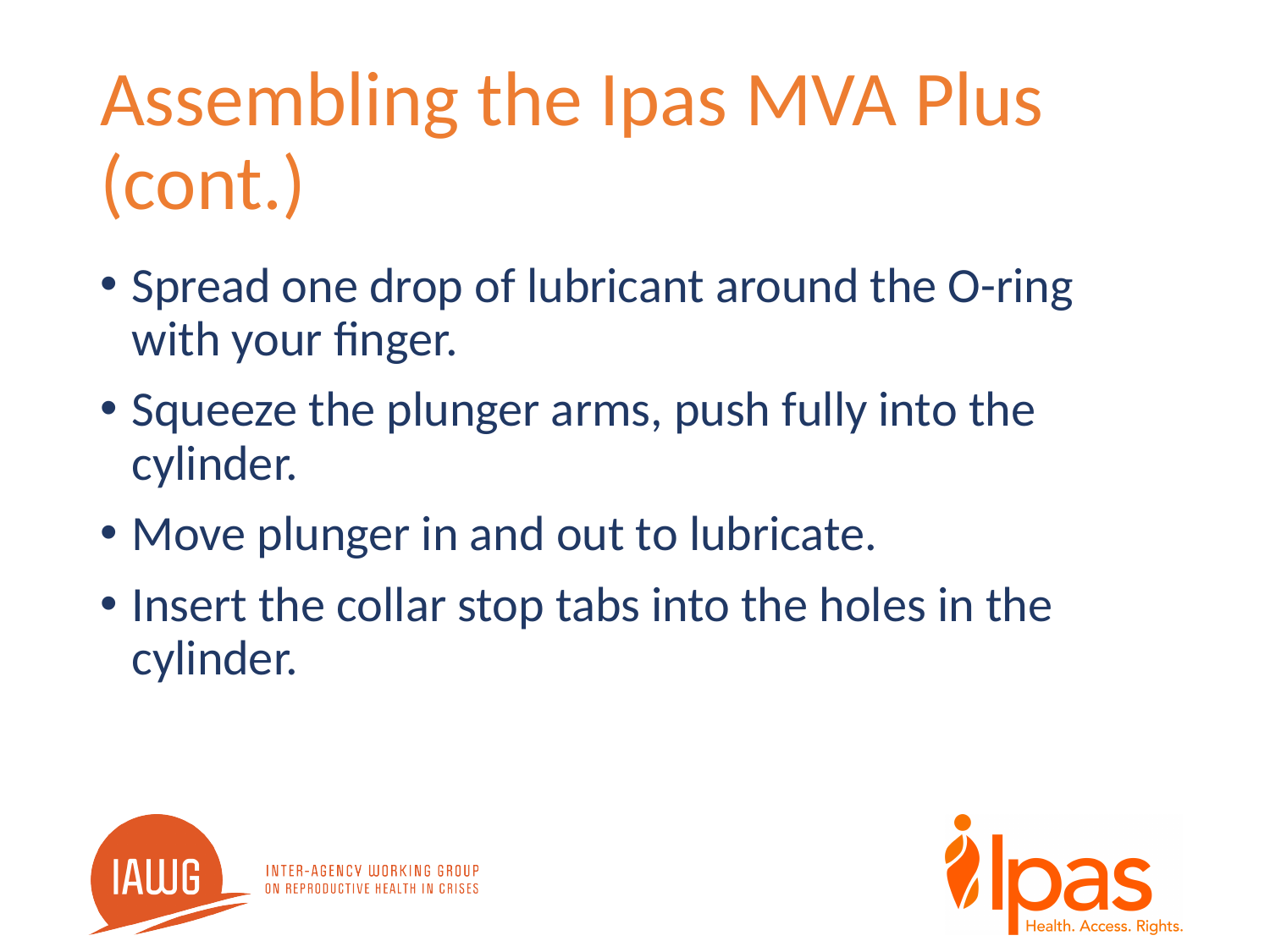

# Assembling the Ipas MVA Plus (cont.)
Spread one drop of lubricant around the O-ring with your finger.
Squeeze the plunger arms, push fully into the cylinder.
Move plunger in and out to lubricate.
Insert the collar stop tabs into the holes in the cylinder.